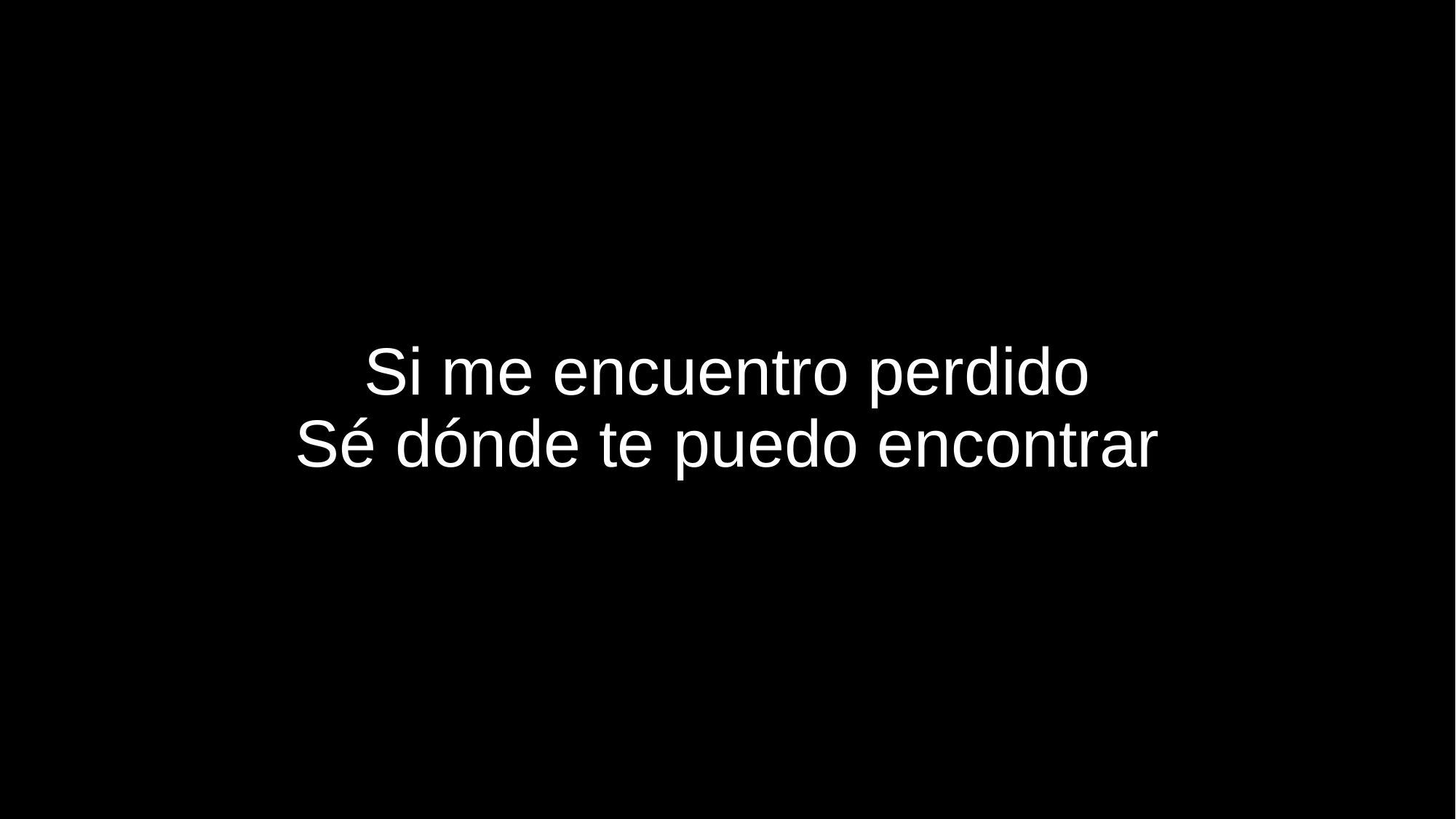

# Si me encuentro perdido Sé dónde te puedo encontrar